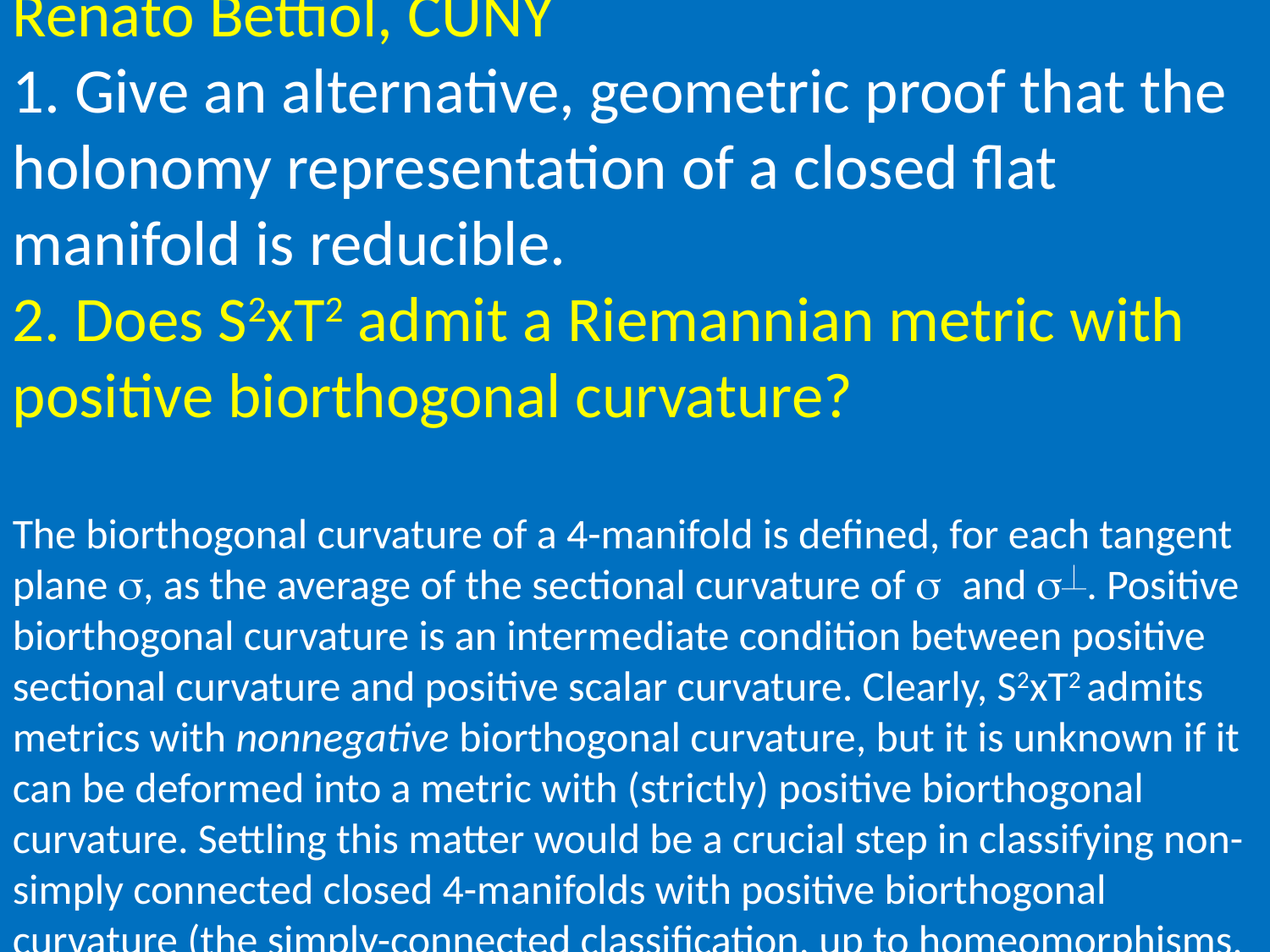

Renato Bettiol, CUNY
1. Give an alternative, geometric proof that the holonomy representation of a closed flat manifold is reducible.
2. Does S2xT2 admit a Riemannian metric with positive biorthogonal curvature?

The biorthogonal curvature of a 4-manifold is defined, for each tangent plane σ, as the average of the sectional curvature of σ and σ⏊. Positive biorthogonal curvature is an intermediate condition between positive sectional curvature and positive scalar curvature. Clearly, S2xT2 admits metrics with nonnegative biorthogonal curvature, but it is unknown if it can be deformed into a metric with (strictly) positive biorthogonal curvature. Settling this matter would be a crucial step in classifying non-simply connected closed 4-manifolds with positive biorthogonal curvature (the simply-connected classification, up to homeomorphisms, was obtained in [1]).

1.  Bettiol, R. G.: Four-dimensional manifolds with positive biorthogonal curvature
Asian J. Math 21 (2017), no. 2, 391 - 396
2. Bettiol, R. G.: Positive biorthogonal curvature on S2xS2. Proc. Amer. Math. Soc. 142 (2014), no. 12, 4341 - 4353.